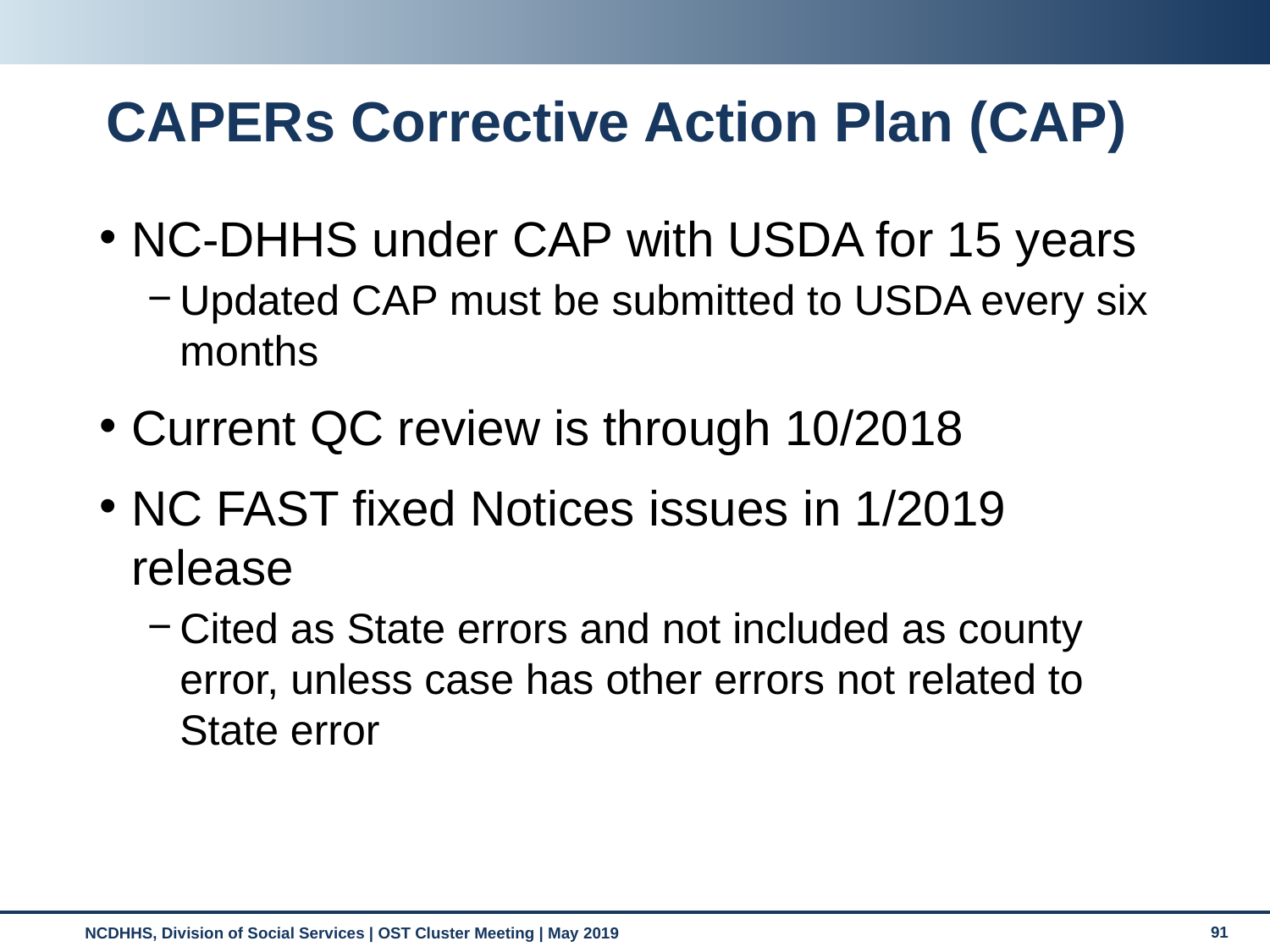

# CAPERs Corrective Action Plan (CAP)
NC-DHHS under CAP with USDA for 15 years
Updated CAP must be submitted to USDA every six months
Current QC review is through 10/2018
NC FAST fixed Notices issues in 1/2019 release
Cited as State errors and not included as county error, unless case has other errors not related to State error